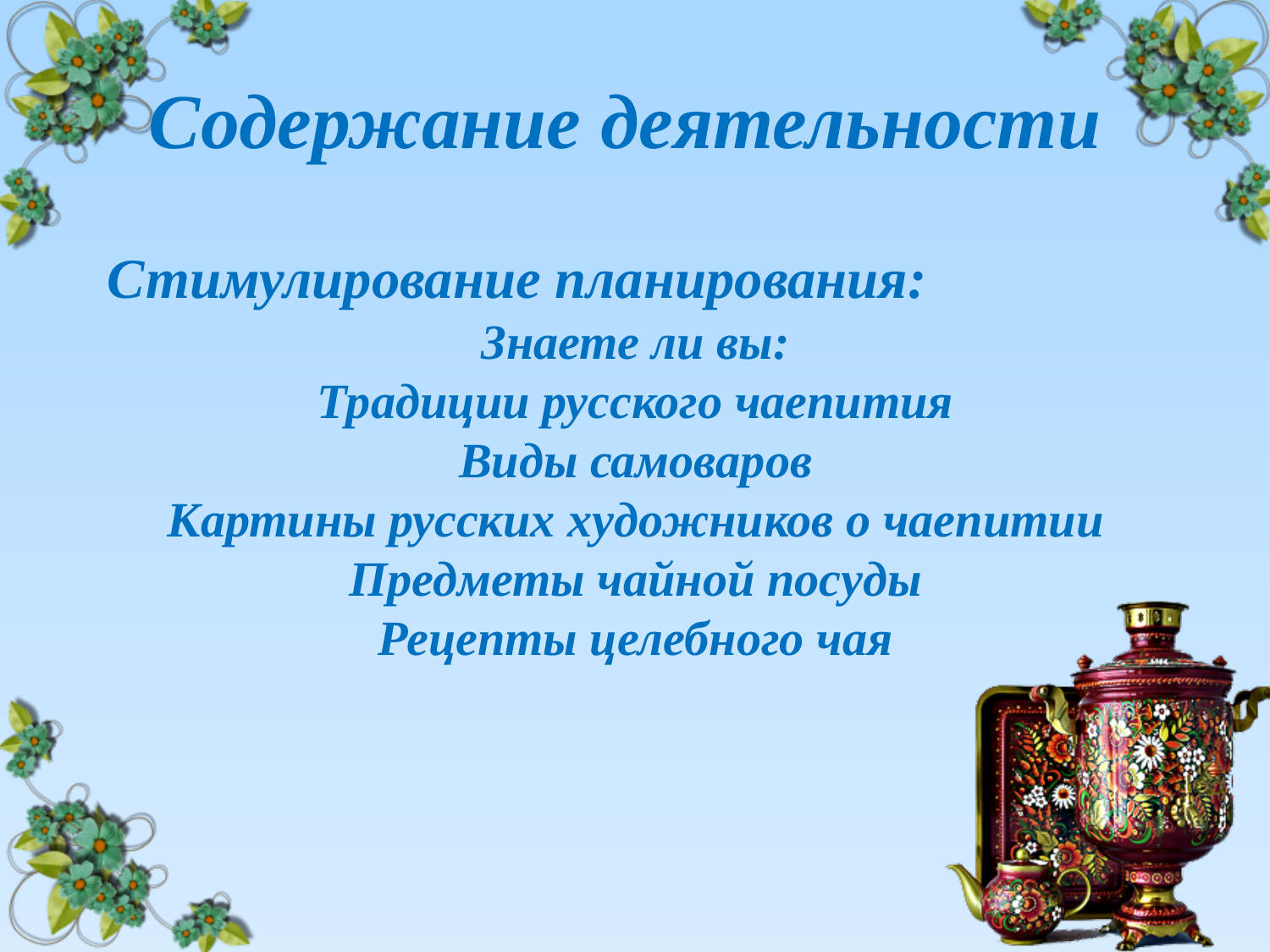

# Содержание деятельности
Стимулирование планирования:
Знаете ли вы:
Традиции русского чаепития
Виды самоваров
Картины русских художников о чаепитии
Предметы чайной посуды
Рецепты целебного чая